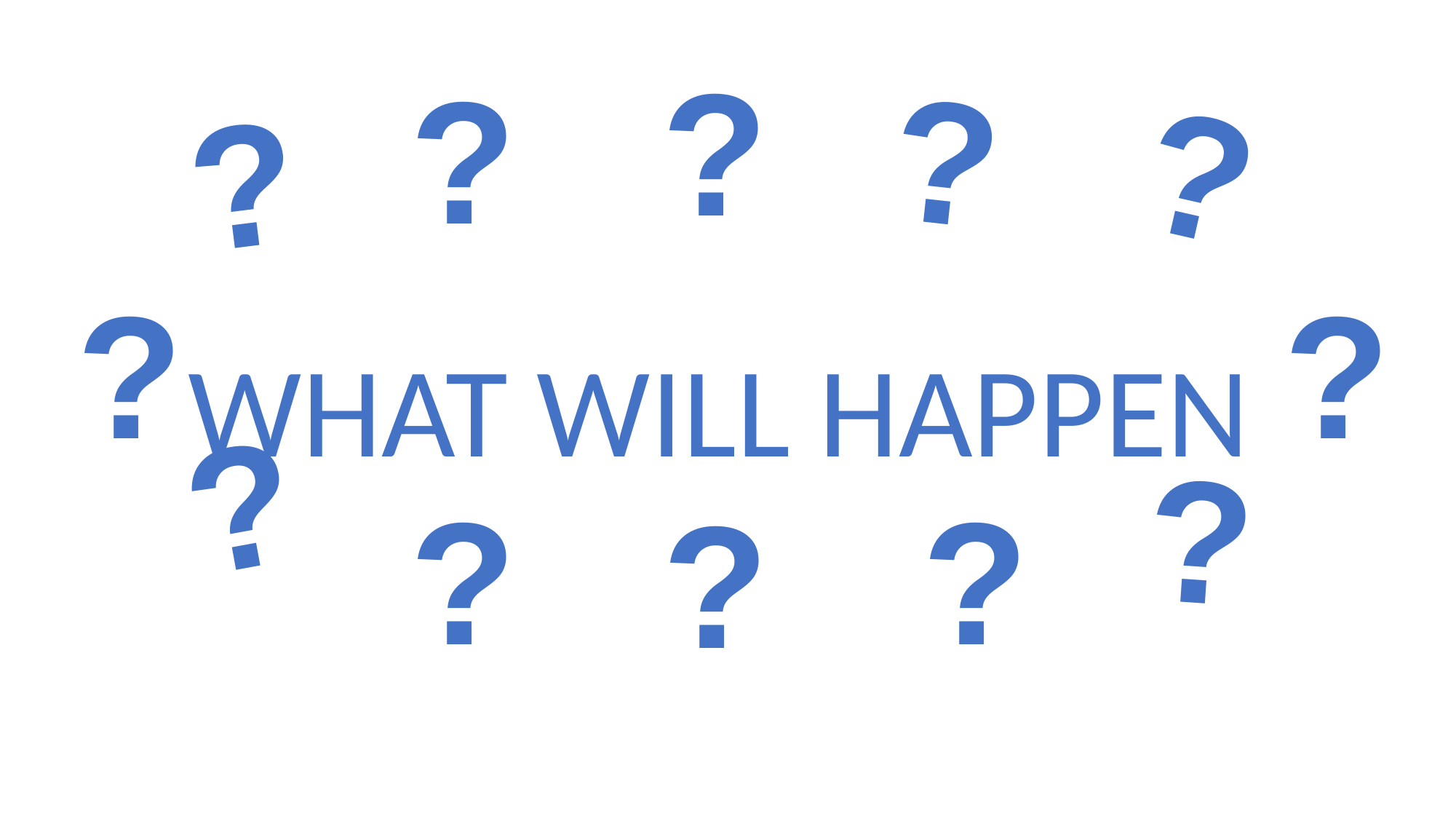

?
?
?
?
?
# WHAT WILL HAPPEN
?
?
?
?
?
?
?